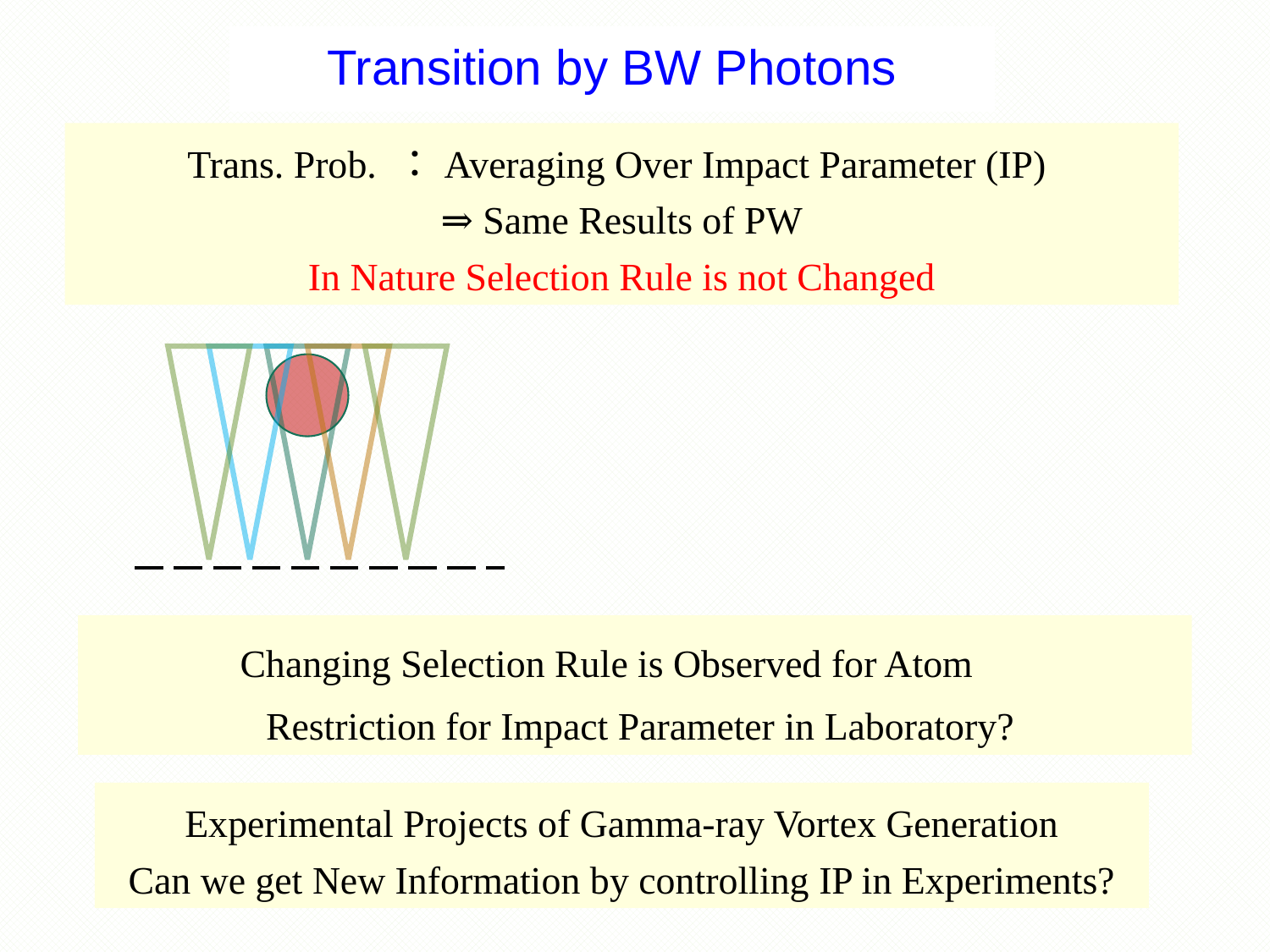

# Transition by BW Photons
Trans. Prob. ：Averaging Over Impact Parameter (IP)
⇒ Same Results of PW
In Nature Selection Rule is not Changed

Changing Selection Rule is Observed for Atom
 Restriction for Impact Parameter in Laboratory?
Experimental Projects of Gamma-ray Vortex Generation
Can we get New Information by controlling IP in Experiments?